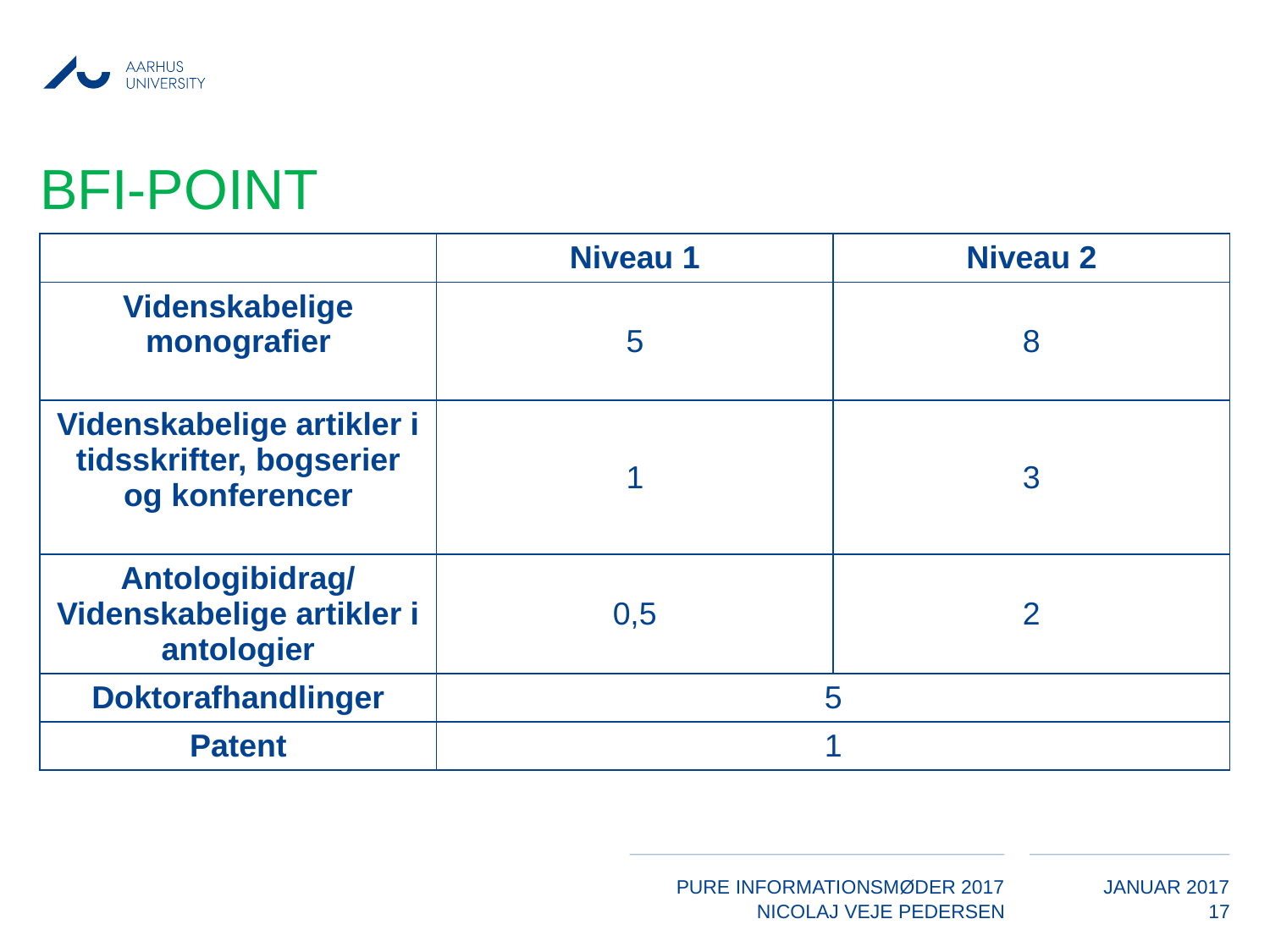

# BFI-Point
|  | Niveau 1 | Niveau 2 |
| --- | --- | --- |
| Videnskabelige monografier | 5 | 8 |
| Videnskabelige artikler i tidsskrifter, bogserier og konferencer | 1 | 3 |
| Antologibidrag/ Videnskabelige artikler i antologier | 0,5 | 2 |
| Doktorafhandlinger | 5 |  |
| Patent | 1 |  |
17